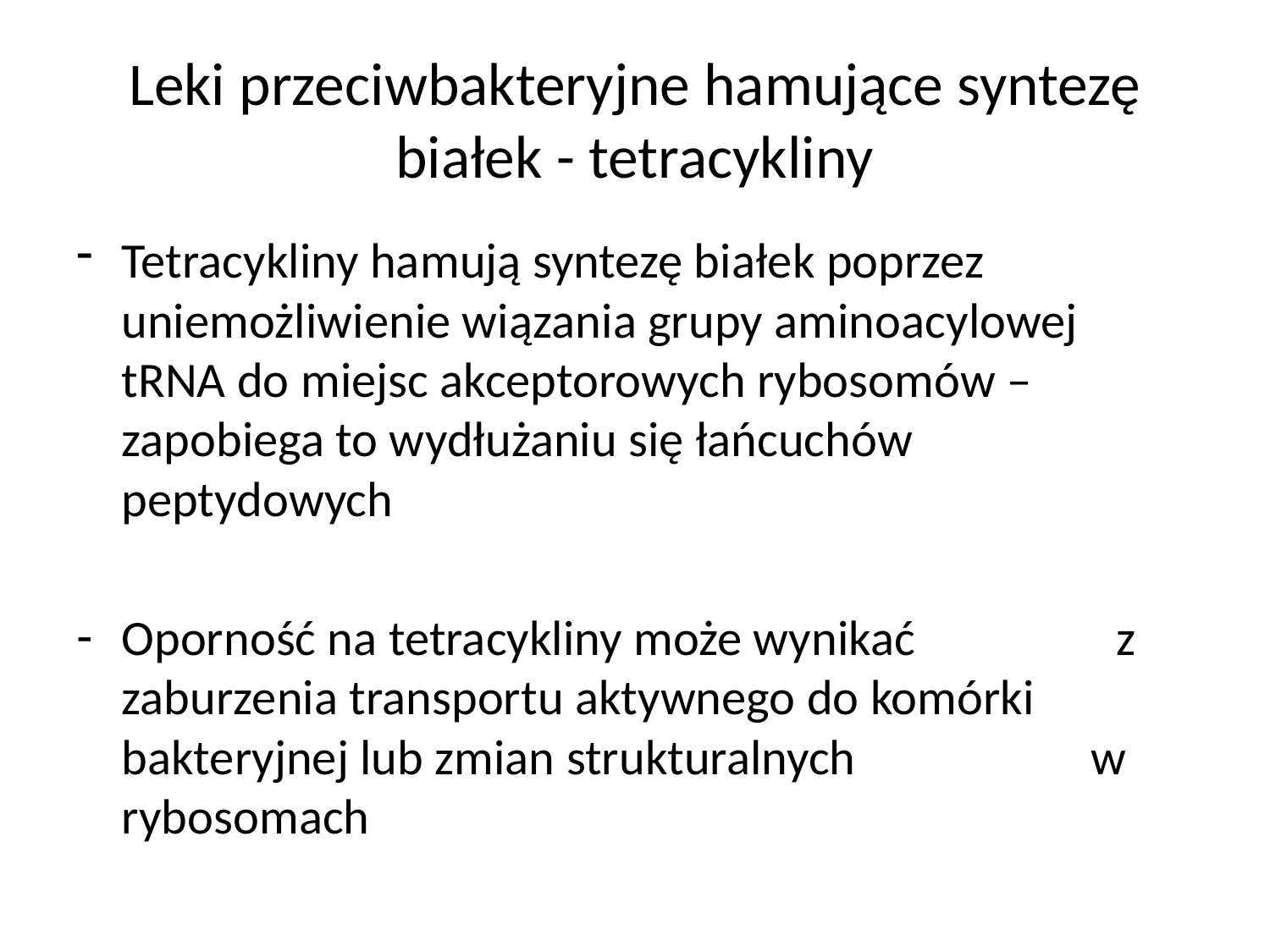

# Leki przeciwbakteryjne hamujące syntezę białek - tetracykliny
Tetracykliny hamują syntezę białek poprzez uniemożliwienie wiązania grupy aminoacylowej tRNA do miejsc akceptorowych rybosomów – zapobiega to wydłużaniu się łańcuchów peptydowych

Oporność na tetracykliny może wynikać                  z zaburzenia transportu aktywnego do komórki bakteryjnej lub zmian strukturalnych                     w rybosomach